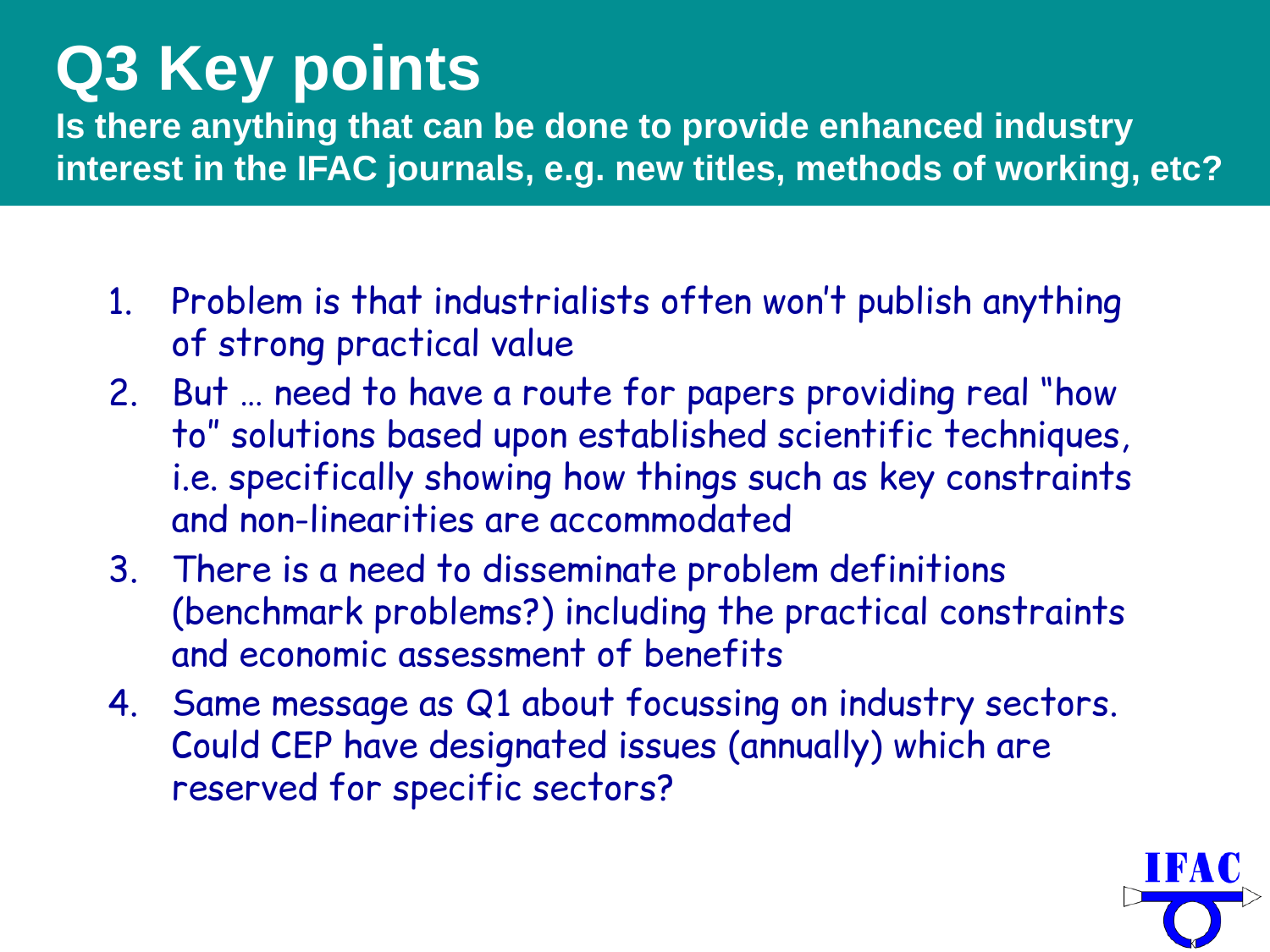

# Q3 Key points Is there anything that can be done to provide enhanced industry interest in the IFAC journals, e.g. new titles, methods of working, etc?
Problem is that industrialists often won’t publish anything of strong practical value
But … need to have a route for papers providing real “how to” solutions based upon established scientific techniques, i.e. specifically showing how things such as key constraints and non-linearities are accommodated
There is a need to disseminate problem definitions (benchmark problems?) including the practical constraints and economic assessment of benefits
Same message as Q1 about focussing on industry sectors. Could CEP have designated issues (annually) which are reserved for specific sectors?